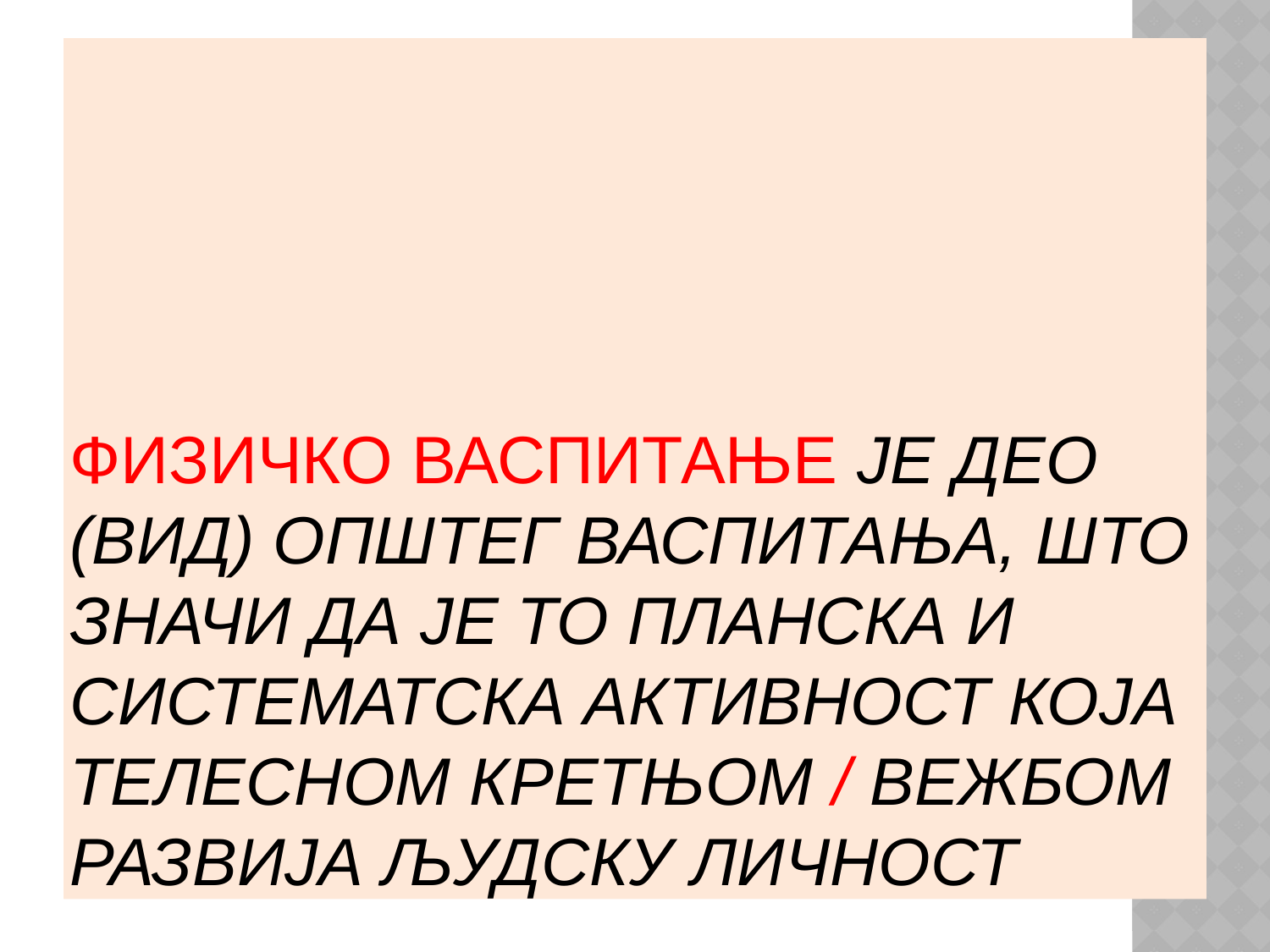

# ФИЗИЧКО ВАСПИТАЊЕ ЈЕ ДЕО (ВИД) ОПШТЕГ ВАСПИТАЊА, ШТО ЗНАЧИ ДА ЈЕ ТО ПЛАНСКА И СИСТЕМАТСКА АКТИВНОСТ КОЈА ТЕЛЕСНОМ КРЕТЊОМ / ВЕЖБОМ РАЗВИЈА ЉУДСКУ ЛИЧНОСТ